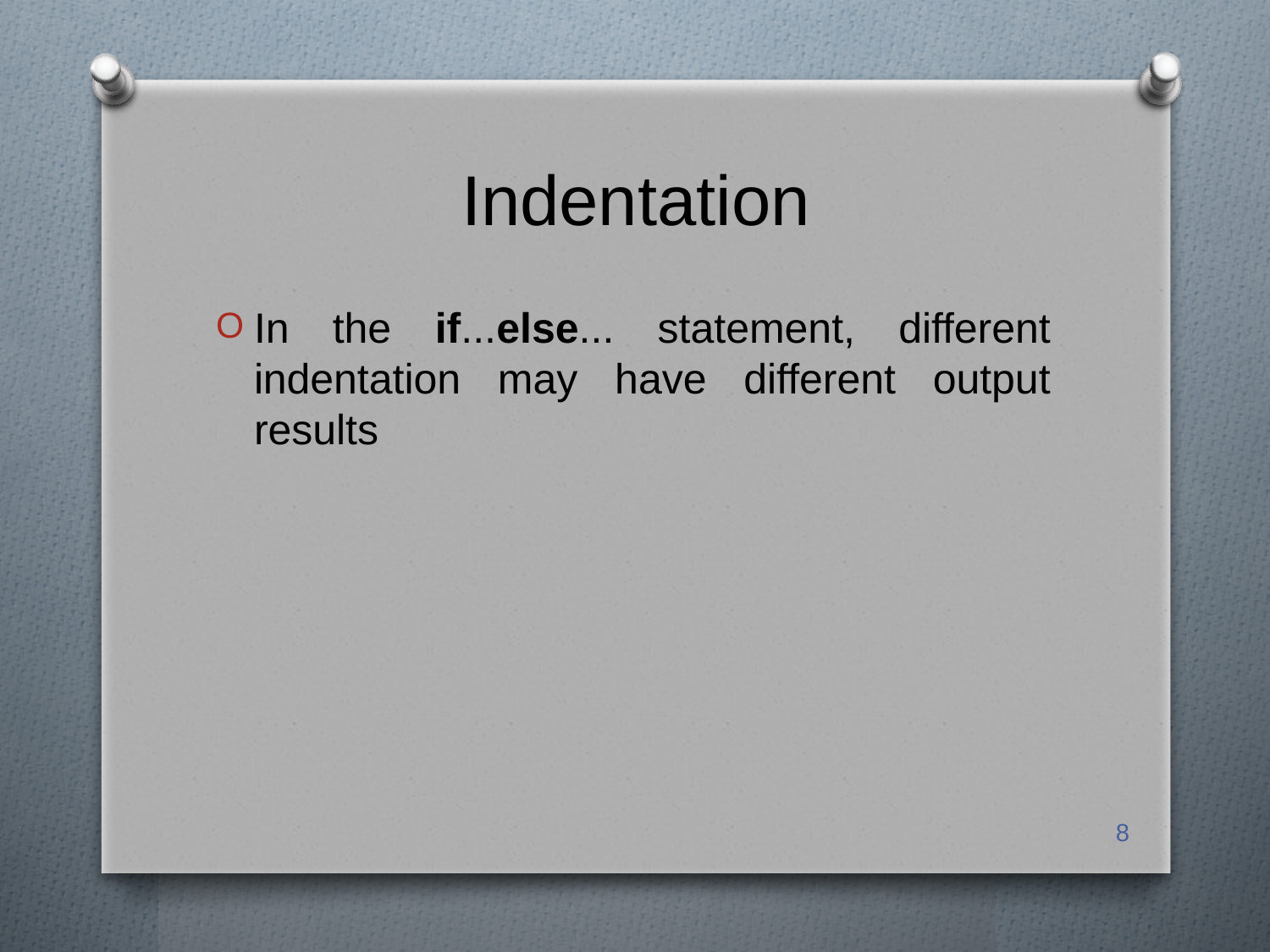

# Indentation
In the if...else... statement, different indentation may have different output results
8